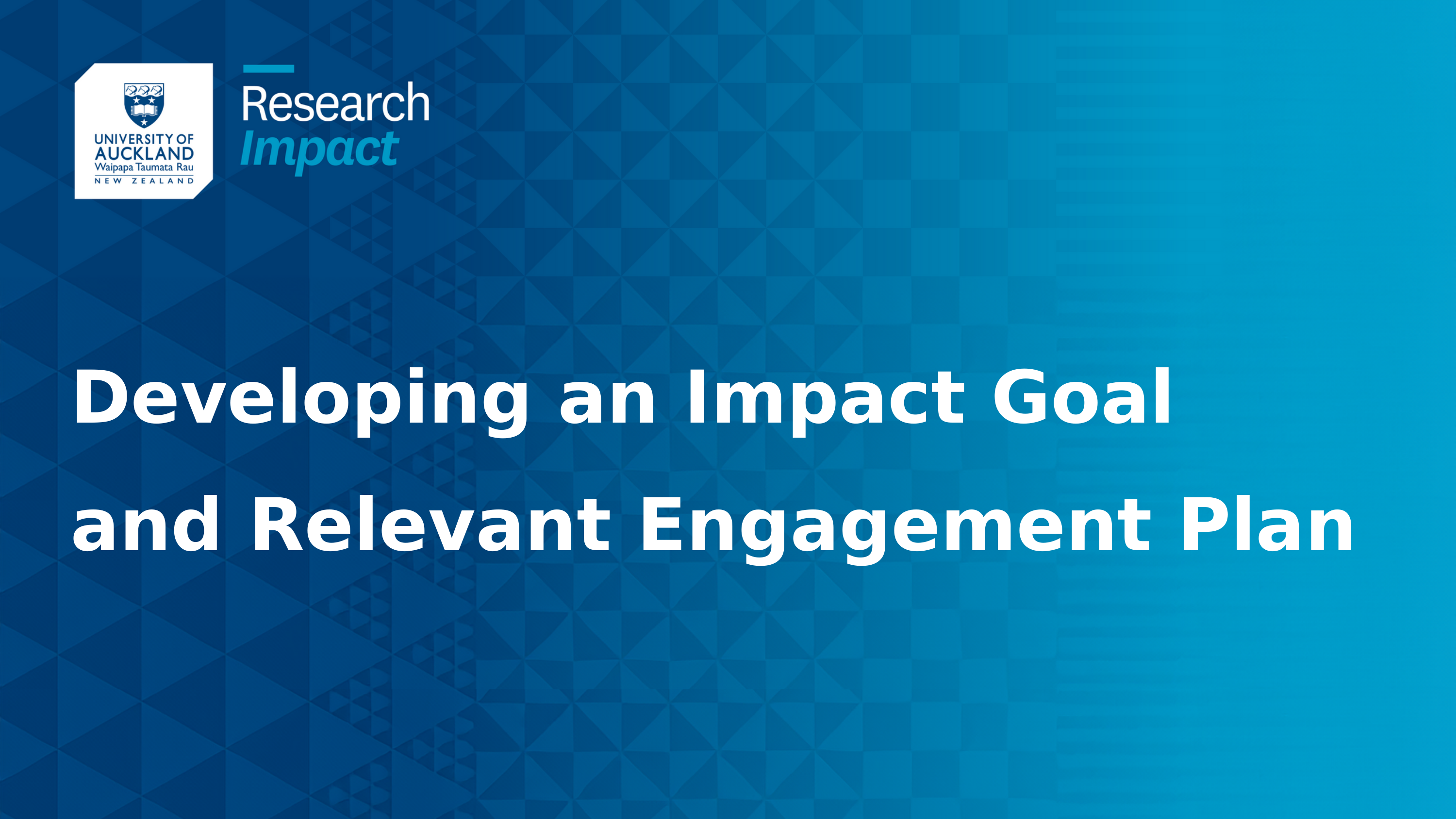

Developing an Impact Goal
and Relevant Engagement Plan